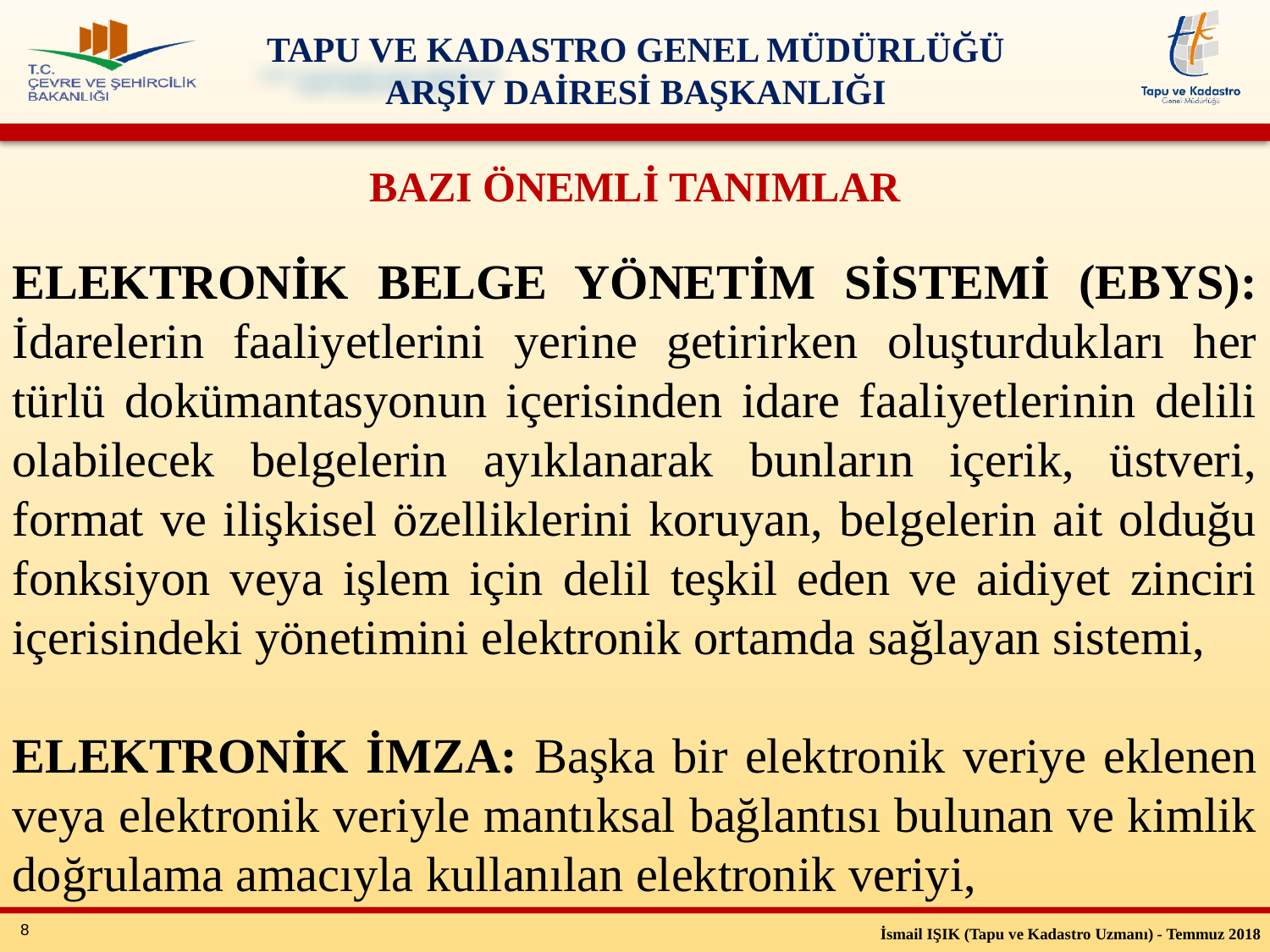

BAZI ÖNEMLİ TANIMLAR
ELEKTRONİK BELGE YÖNETİM SİSTEMİ (EBYS): İdarelerin faaliyetlerini yerine getirirken oluşturdukları her türlü dokümantasyonun içerisinden idare faaliyetlerinin delili olabilecek belgelerin ayıklanarak bunların içerik, üstveri, format ve ilişkisel özelliklerini koruyan, belgelerin ait olduğu fonksiyon veya işlem için delil teşkil eden ve aidiyet zinciri içerisindeki yönetimini elektronik ortamda sağlayan sistemi,

ELEKTRONİK İMZA: Başka bir elektronik veriye eklenen veya elektronik veriyle mantıksal bağlantısı bulunan ve kimlik doğrulama amacıyla kullanılan elektronik veriyi,